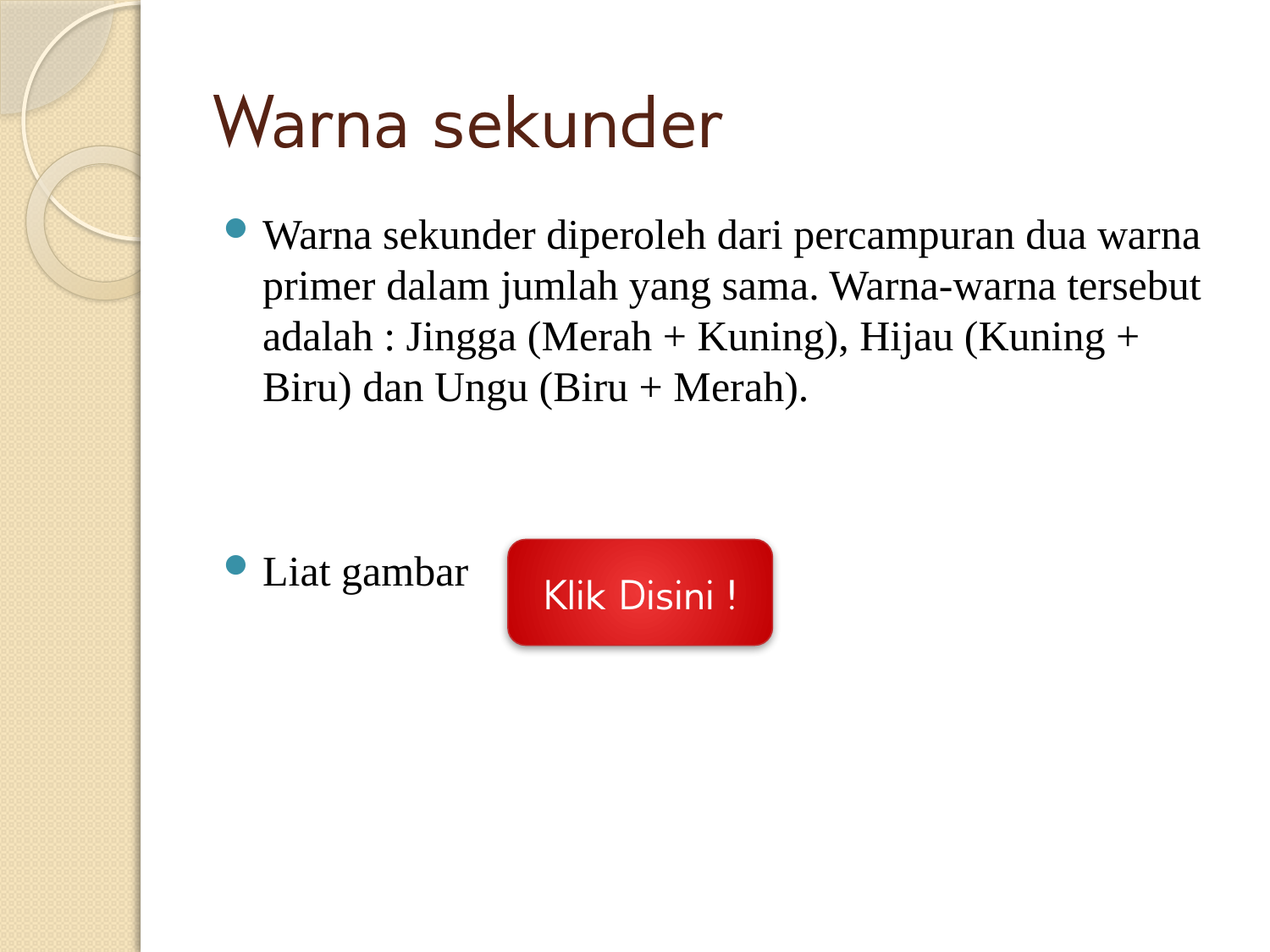

# Warna sekunder
Warna sekunder diperoleh dari percampuran dua warna primer dalam jumlah yang sama. Warna-warna tersebut adalah : Jingga (Merah + Kuning), Hijau (Kuning + Biru) dan Ungu (Biru + Merah).

Liat gambar

Klik Disini !